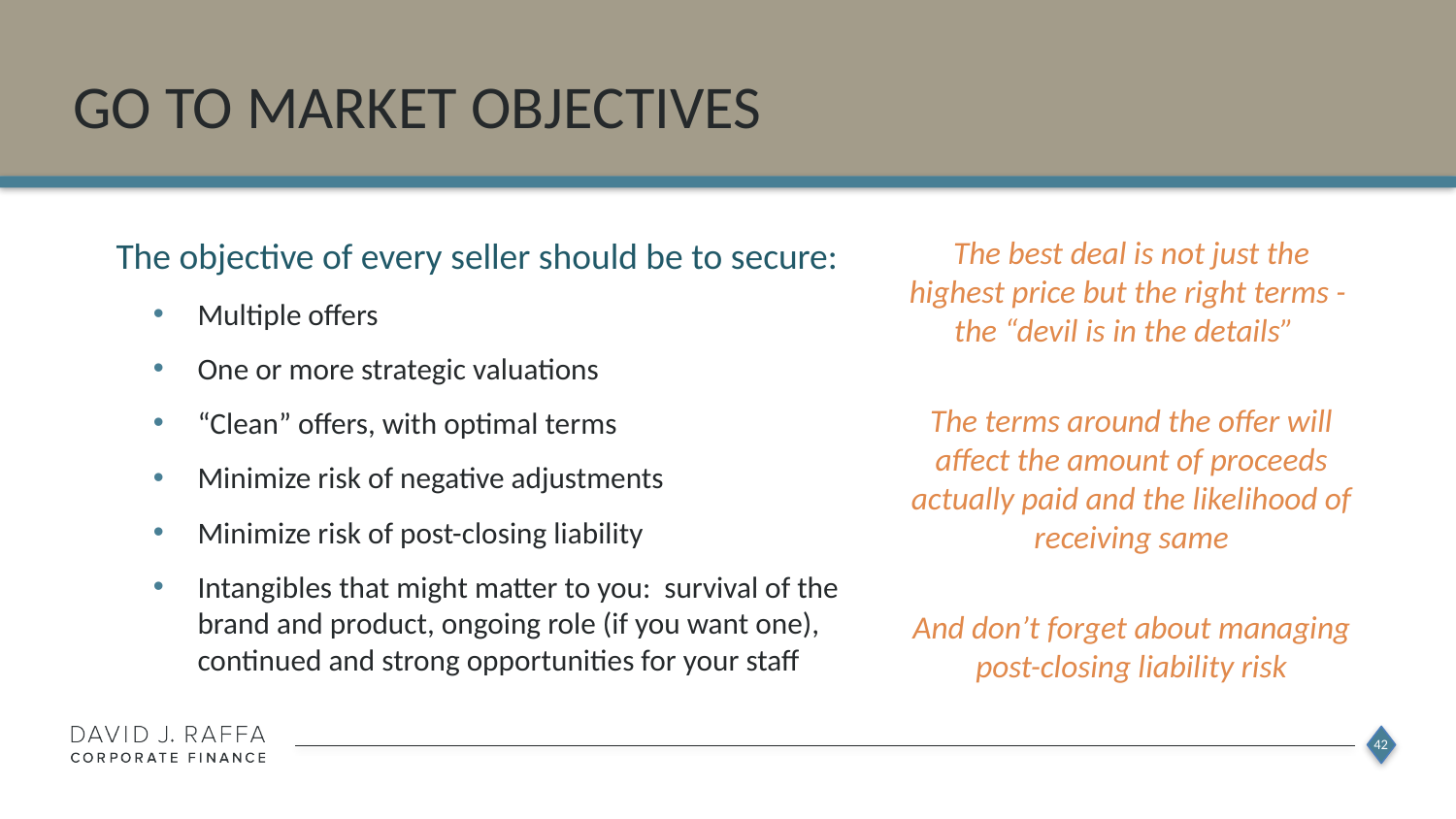

# Go to Market objectives
The best deal is not just the highest price but the right terms -  the “devil is in the details”

The terms around the offer will affect the amount of proceeds actually paid and the likelihood of receiving same

And don’t forget about managing post-closing liability risk

The objective of every seller should be to secure:
Multiple offers
One or more strategic valuations
“Clean” offers, with optimal terms
Minimize risk of negative adjustments
Minimize risk of post-closing liability
Intangibles that might matter to you:  survival of the brand and product, ongoing role (if you want one), continued and strong opportunities for your staff

42